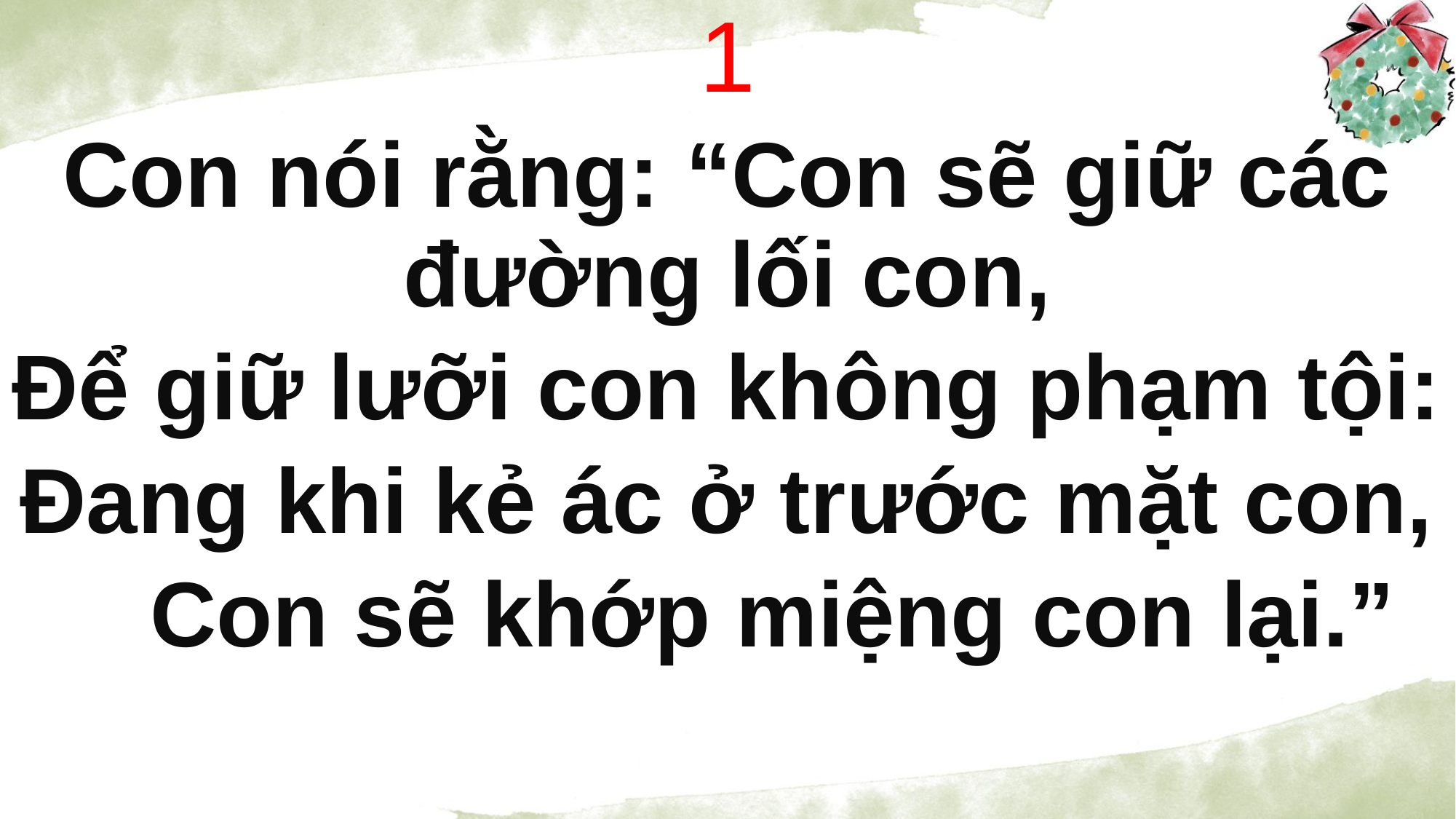

1
Con nói rằng: “Con sẽ giữ các đường lối con,
Để giữ lưỡi con không phạm tội:
Đang khi kẻ ác ở trước mặt con,
 Con sẽ khớp miệng con lại.”